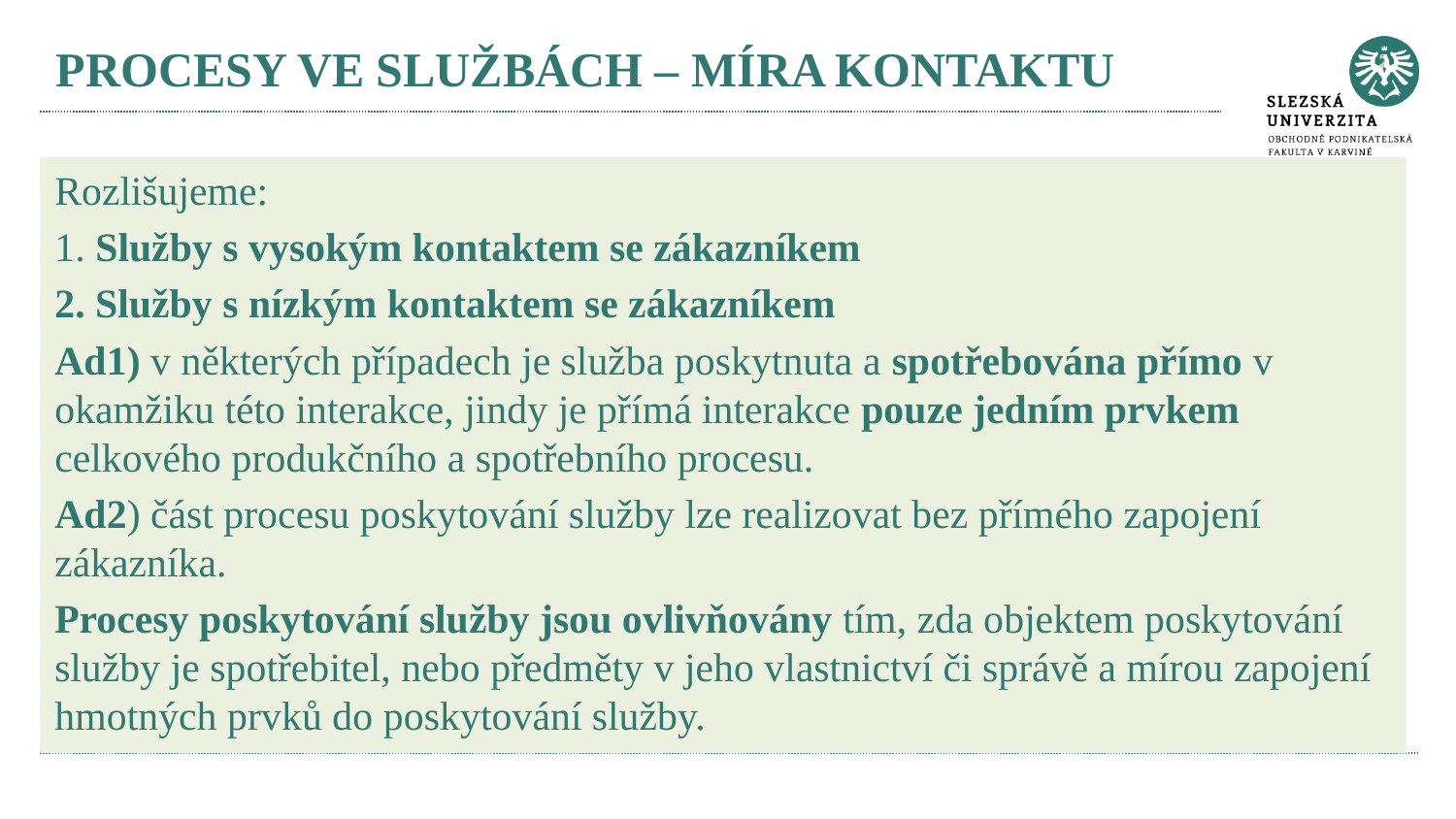

Procesy ve službách – míra kontaktu
Rozlišujeme:
1. Služby s vysokým kontaktem se zákazníkem
2. Služby s nízkým kontaktem se zákazníkem
Ad1) v některých případech je služba poskytnuta a spotřebována přímo v okamžiku této interakce, jindy je přímá interakce pouze jedním prvkem celkového produkčního a spotřebního procesu.
Ad2) část procesu poskytování služby lze realizovat bez přímého zapojení zákazníka.
Procesy poskytování služby jsou ovlivňovány tím, zda objektem poskytování služby je spotřebitel, nebo předměty v jeho vlastnictví či správě a mírou zapojení hmotných prvků do poskytování služby.